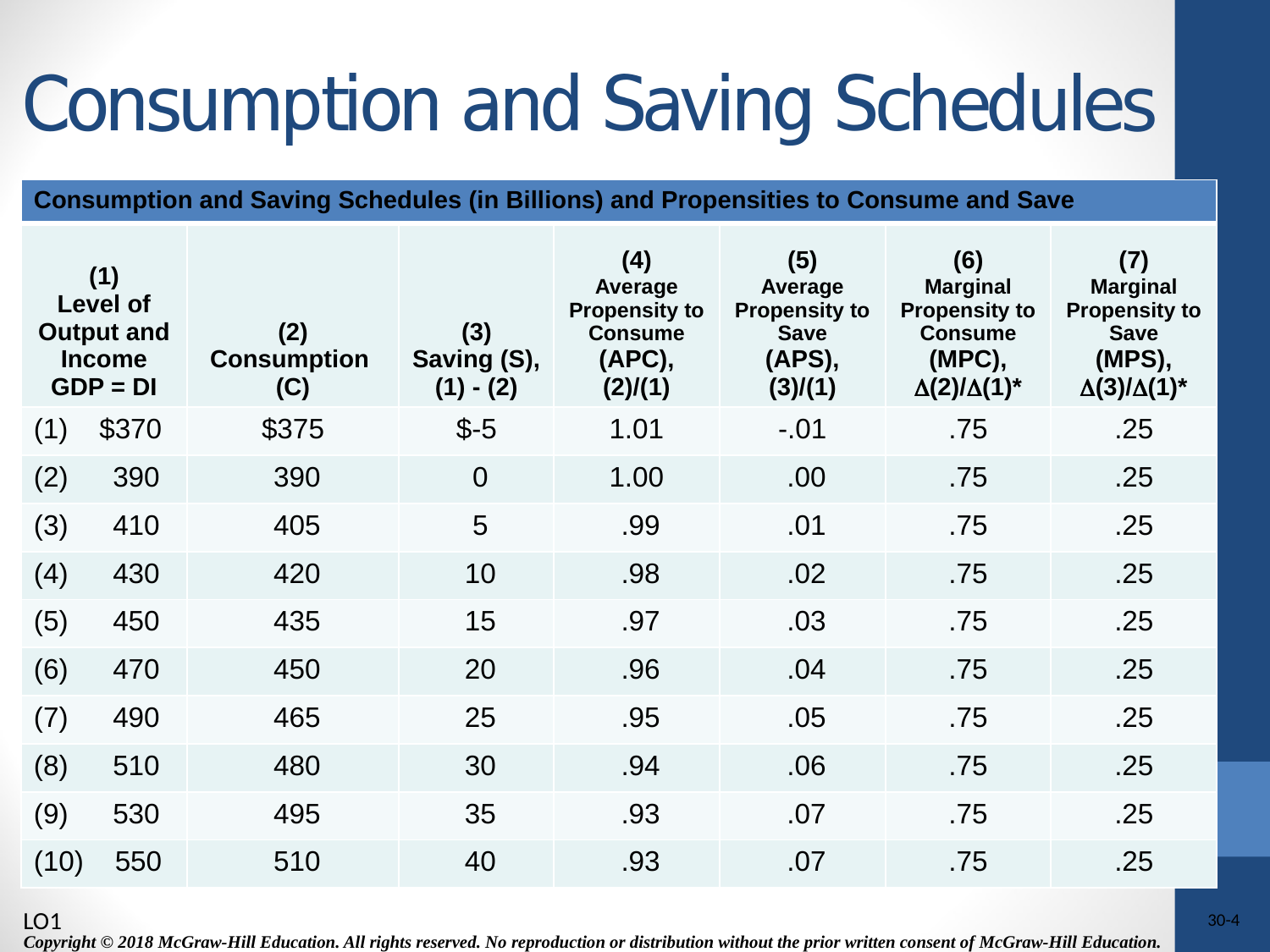

# Consumption and Saving Schedules
| Consumption and Saving Schedules (in Billions) and Propensities to Consume and Save |  |  |  |  |  |  |
| --- | --- | --- | --- | --- | --- | --- |
| (1) Level of Output and Income GDP = DI | (2) Consumption (C) | (3) Saving (S), (1) - (2) | (4) Average Propensity to Consume (APC), (2)/(1) | (5) Average Propensity to Save (APS), (3)/(1) | (6) Marginal Propensity to Consume (MPC), Δ(2)/Δ(1)\* | (7) Marginal Propensity to Save (MPS), Δ(3)/Δ(1)\* |
| (1) $370 | $375 | $-5 | 1.01 | -.01 | .75 | .25 |
| 390 | 390 | 0 | 1.00 | .00 | .75 | .25 |
| 410 | 405 | 5 | .99 | .01 | .75 | .25 |
| 430 | 420 | 10 | .98 | .02 | .75 | .25 |
| 450 | 435 | 15 | .97 | .03 | .75 | .25 |
| 470 | 450 | 20 | .96 | .04 | .75 | .25 |
| 490 | 465 | 25 | .95 | .05 | .75 | .25 |
| 510 | 480 | 30 | .94 | .06 | .75 | .25 |
| 530 | 495 | 35 | .93 | .07 | .75 | .25 |
| (10) 550 | 510 | 40 | .93 | .07 | .75 | .25 |
LO1